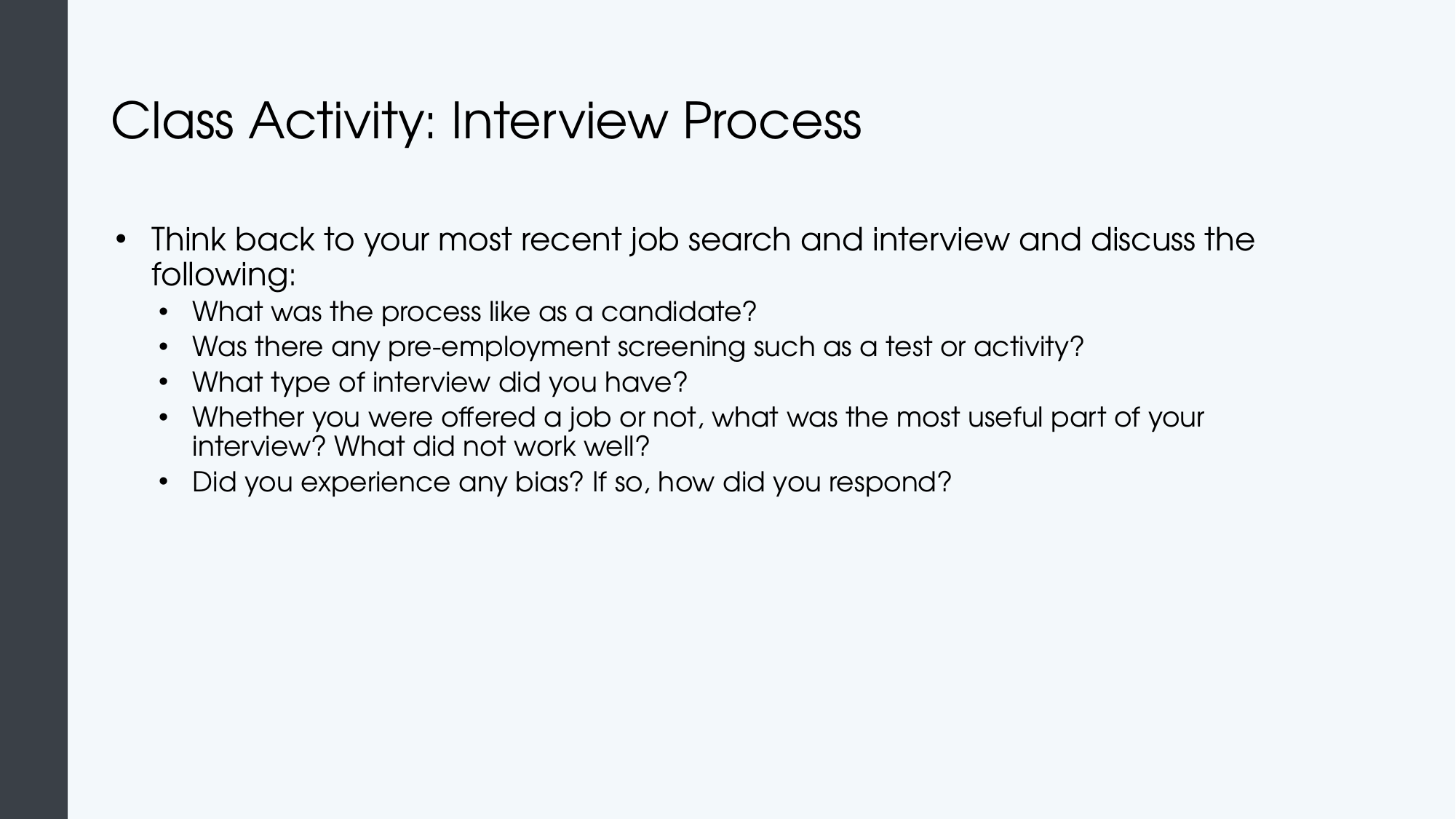

# Class Activity: Interview Process
Think back to your most recent job search and interview and discuss the following:
What was the process like as a candidate?
Was there any pre-employment screening such as a test or activity?
What type of interview did you have?
Whether you were offered a job or not, what was the most useful part of your interview? What did not work well?
Did you experience any bias? If so, how did you respond?